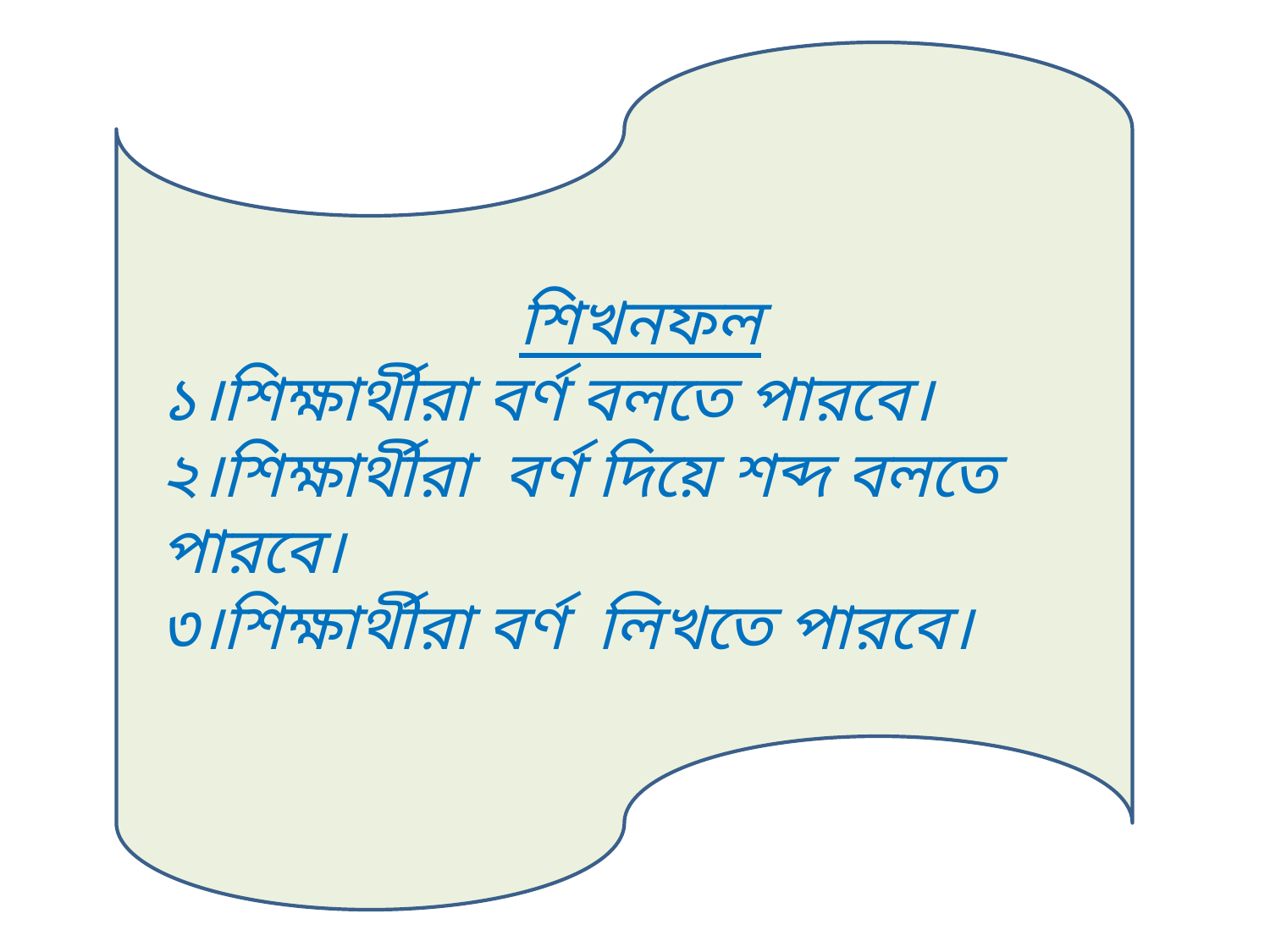

শিখনফল
১।শিক্ষার্থীরা বর্ণ বলতে পারবে।
২।শিক্ষার্থীরা  বর্ণ দিয়ে শব্দ বলতে পারবে।
৩।শিক্ষার্থীরা বর্ণ  লিখতে পারবে।